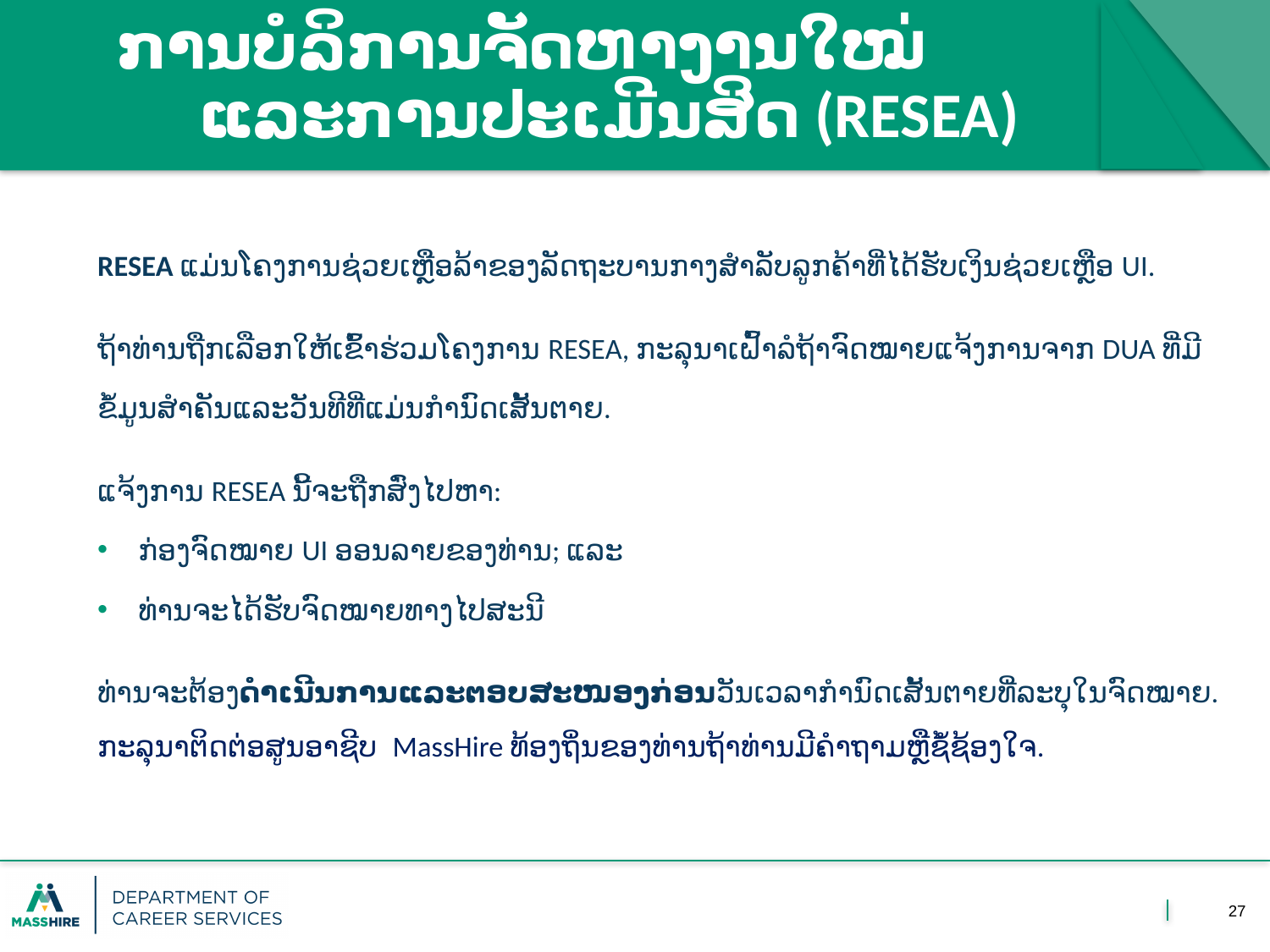

# ການບໍລິການຈັດຫາງານໃໝ່             ແລະການປະເມີນສິດ (RESEA)
RESEA ແມ່ນໂຄງການຊ່ວຍເຫຼືອລ້າຂອງລັດຖະບານກາງສຳລັບລູກຄ້າທີ່ໄດ້ຮັບເງິນຊ່ວຍເຫຼືອ UI.
ຖ້າທ່ານຖືກເລືອກໃຫ້ເຂົ້າຮ່ວມໂຄງການ RESEA, ກະລຸນາເຝົ້າລໍຖ້າຈົດໝາຍແຈ້ງການຈາກ DUA ທີ່ມີຂໍ້ມູນສຳຄັນແລະວັນທີທີ່ແມ່ນກຳນົດເສັ້ນຕາຍ.
ແຈ້ງການ RESEA ນີ້ຈະຖືກສົ່ງໄປຫາ:
ກ່ອງຈົດໝາຍ UI ອອນລາຍຂອງທ່ານ; ແລະ
ທ່ານຈະໄດ້ຮັບຈົດໝາຍທາງໄປສະນີ
ທ່ານຈະຕ້ອງດຳເນີນການແລະຕອບສະໜອງກ່ອນວັນເວລາກຳນົດເສັ້ນຕາຍທີ່ລະບຸໃນຈົດໝາຍ.
ກະລຸນາຕິດຕ່ອສູນອາຊີບ  MassHire ທ້ອງຖິ່ນຂອງທ່ານຖ້າທ່ານມີຄຳຖາມຫຼືຊໍ້ຊ້ອງໃຈ.

27